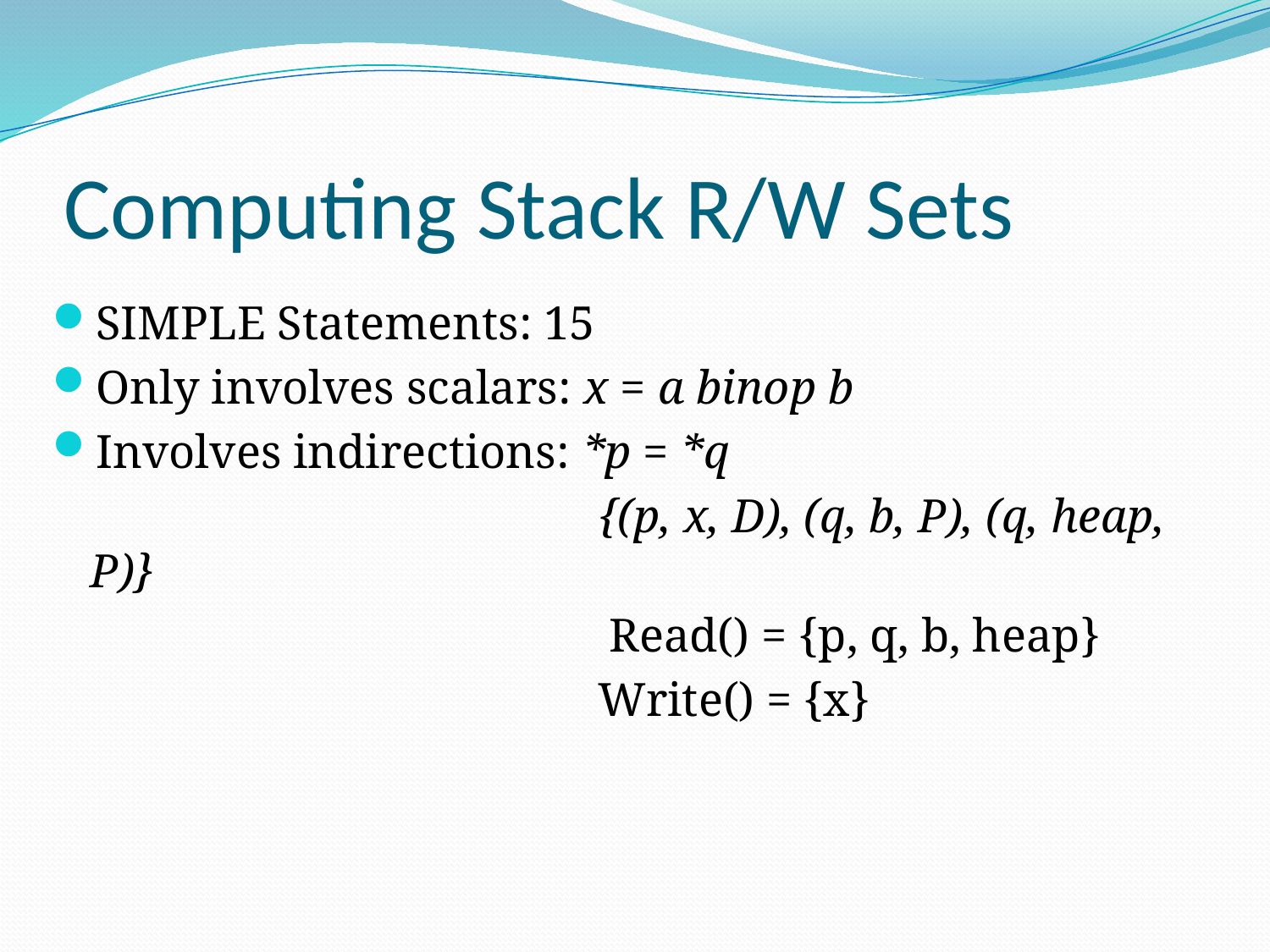

# Computing Stack R/W Sets
SIMPLE Statements: 15
Only involves scalars: x = a binop b
Involves indirections: *p = *q
					{(p, x, D), (q, b, P), (q, heap, P)}
                                               Read() = {p, q, b, heap}
					Write() = {x}